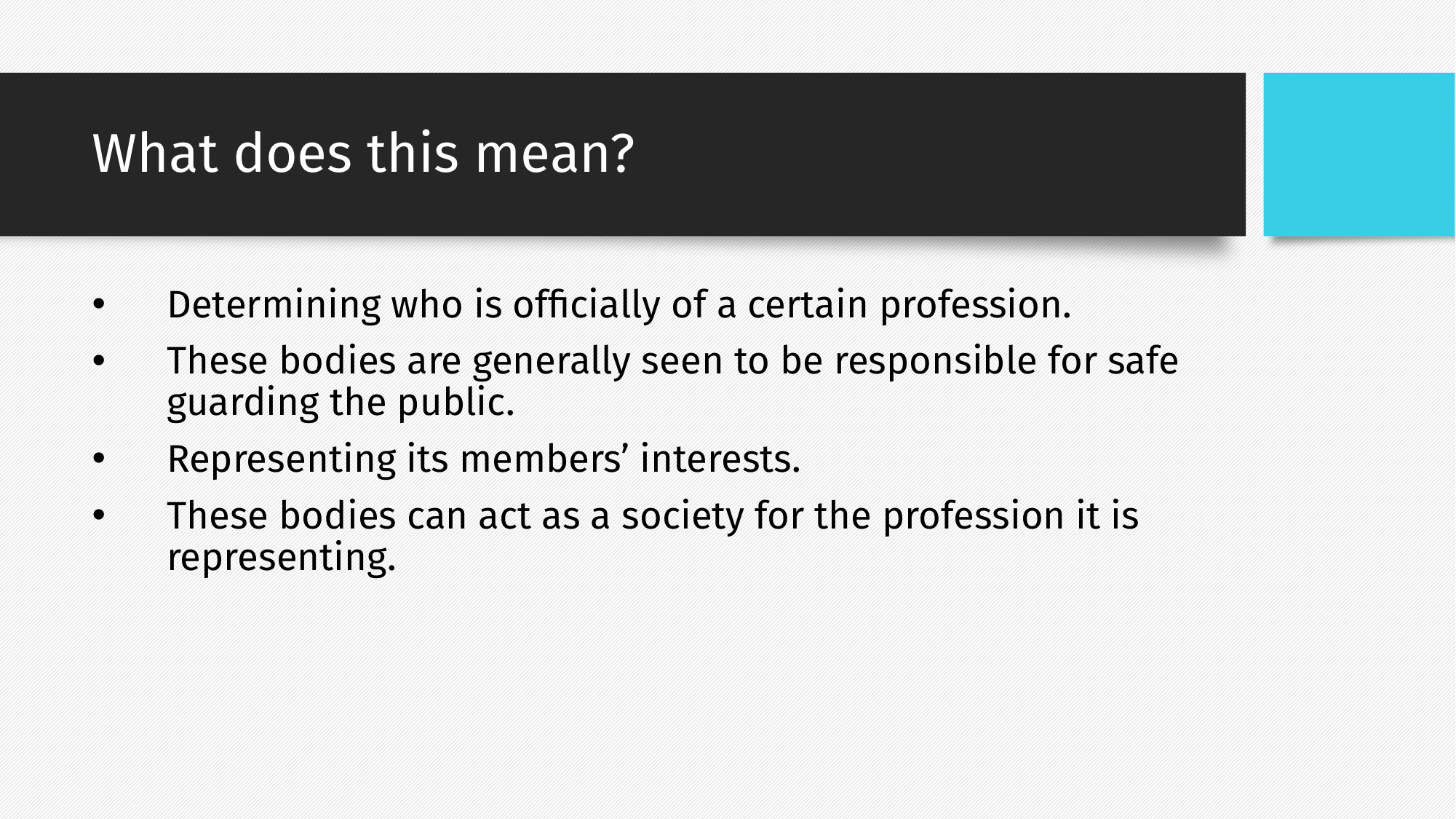

# What does this mean?
Determining who is officially of a certain profession.
These bodies are generally seen to be responsible for safe guarding the public.
Representing its members’ interests.
These bodies can act as a society for the profession it is representing.